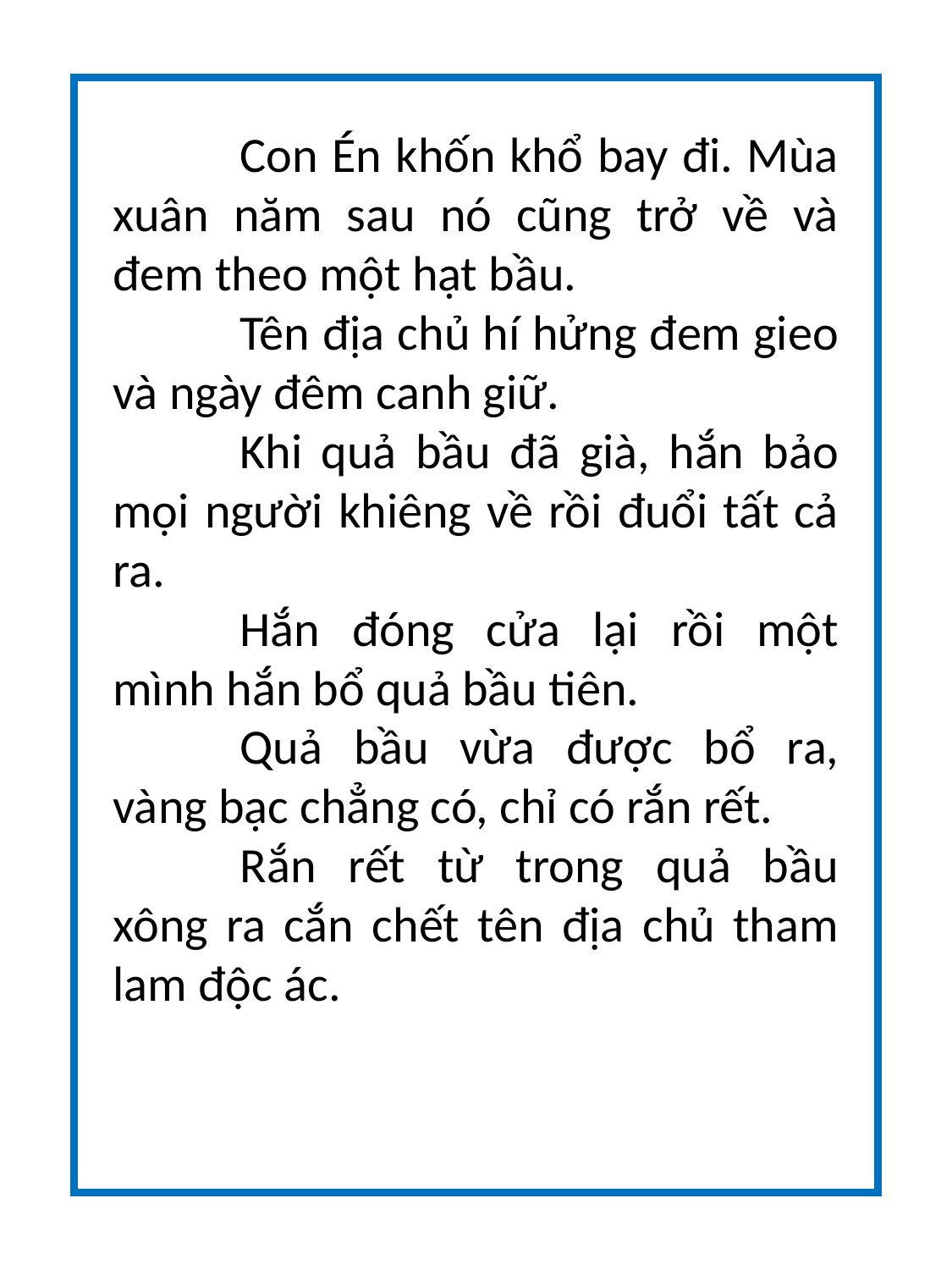

Con Én khốn khổ bay đi. Mùa xuân năm sau nó cũng trở về và đem theo một hạt bầu.
	Tên địa chủ hí hửng đem gieo và ngày đêm canh giữ.
	Khi quả bầu đã già, hắn bảo mọi người khiêng về rồi đuổi tất cả ra.
	Hắn đóng cửa lại rồi một mình hắn bổ quả bầu tiên.
	Quả bầu vừa được bổ ra, vàng bạc chẳng có, chỉ có rắn rết.
	Rắn rết từ trong quả bầu xông ra cắn chết tên địa chủ tham lam độc ác.